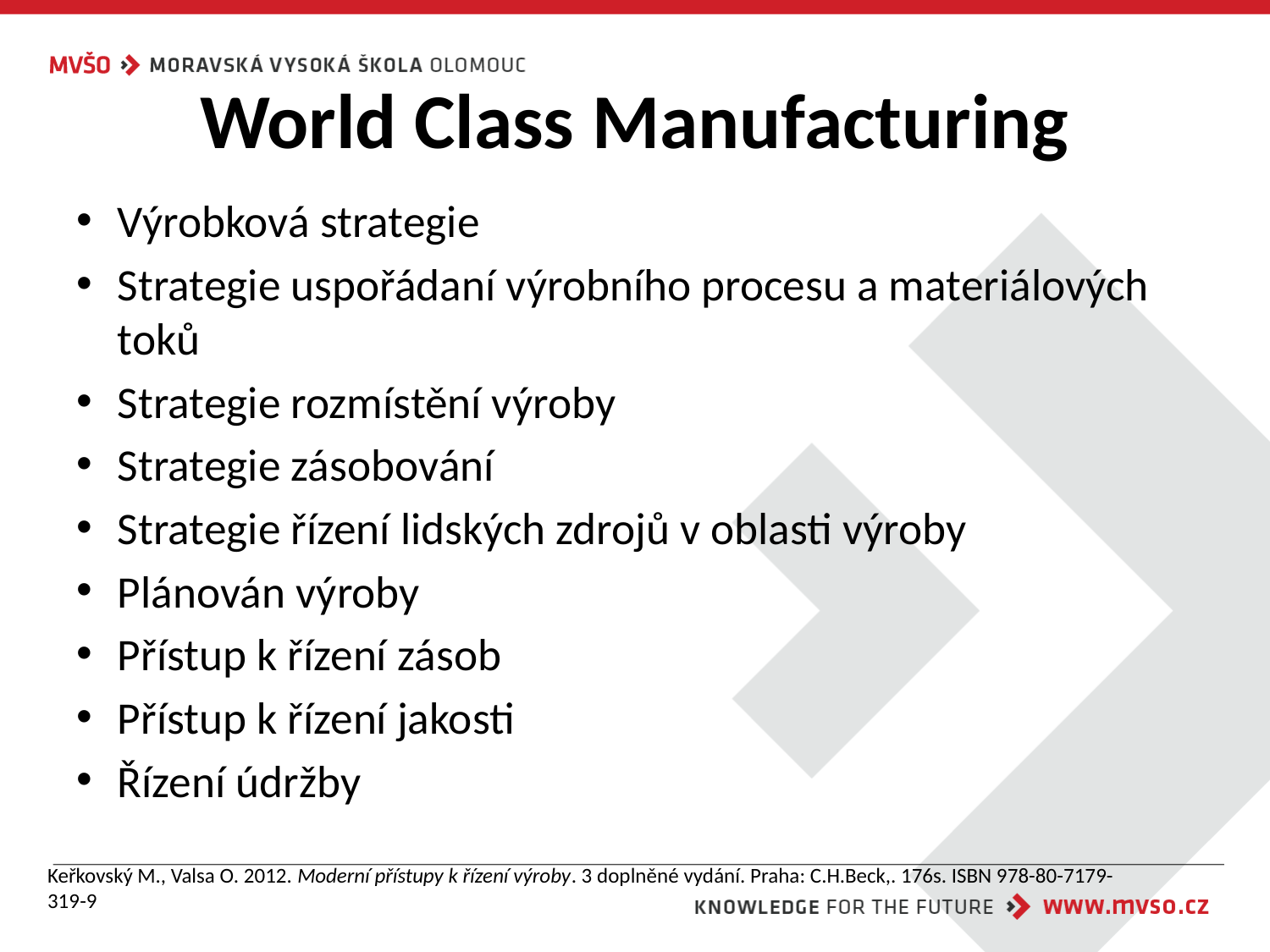

# World Class Manufacturing
Výrobková strategie
Strategie uspořádaní výrobního procesu a materiálových toků
Strategie rozmístění výroby
Strategie zásobování
Strategie řízení lidských zdrojů v oblasti výroby
Plánován výroby
Přístup k řízení zásob
Přístup k řízení jakosti
Řízení údržby
Keřkovský M., Valsa O. 2012. Moderní přístupy k řízení výroby. 3 doplněné vydání. Praha: C.H.Beck,. 176s. ISBN 978-80-7179-319-9